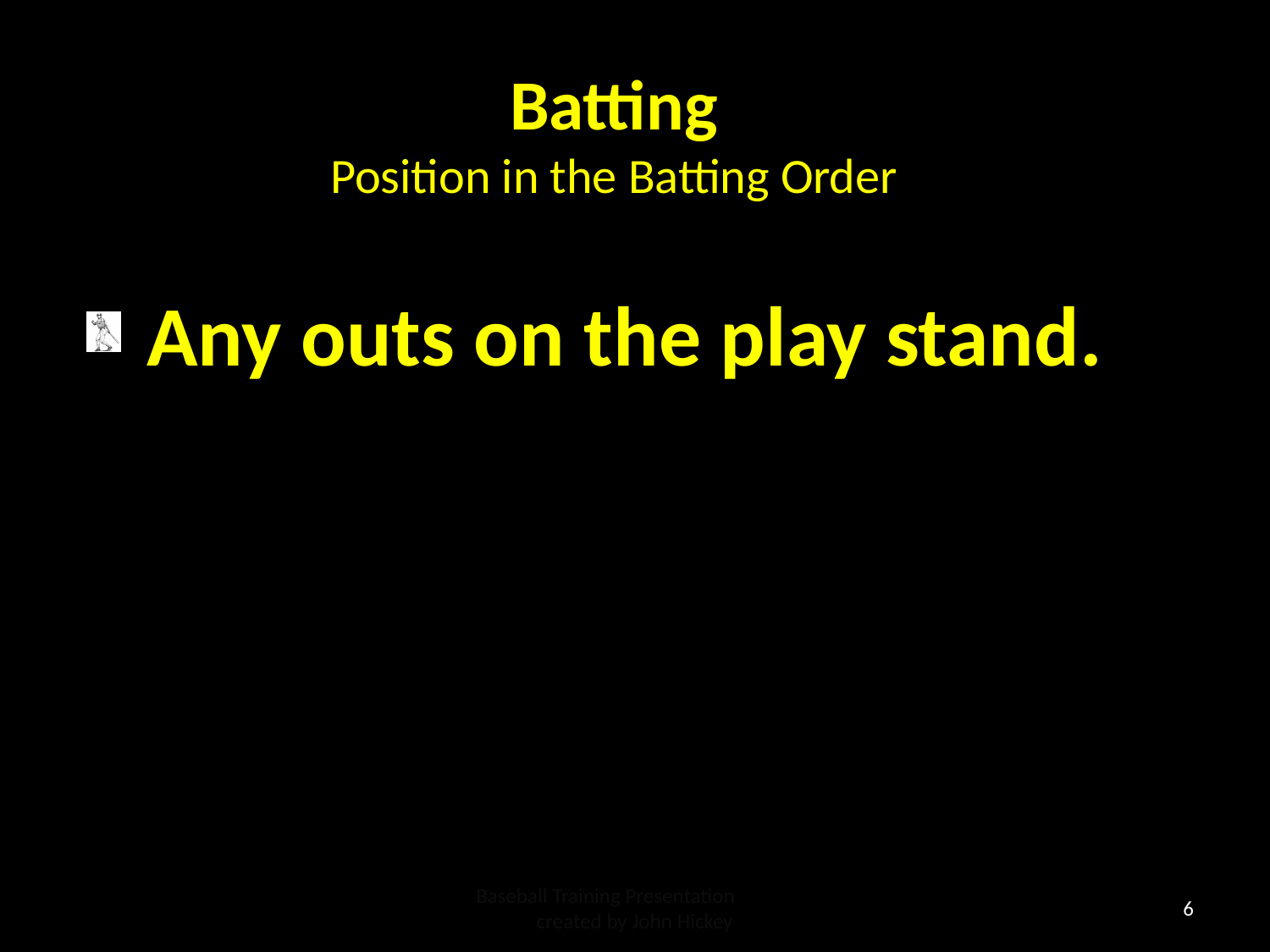

Batting
Position in the Batting Order
 Any outs on the play stand.
Baseball Training Presentation             created by John Hickey
6